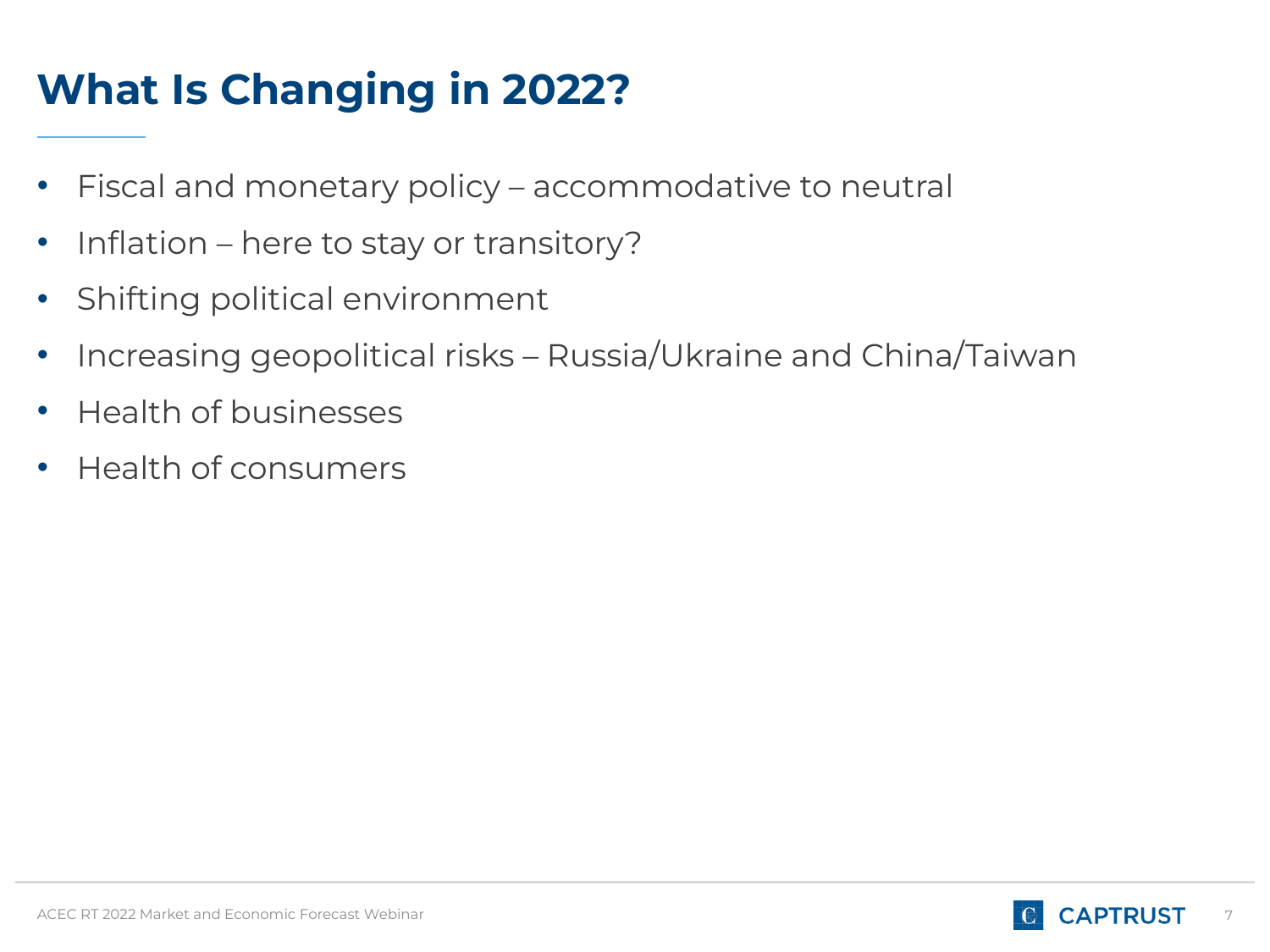

What Is Changing in 2022?
Fiscal and monetary policy – accommodative to neutral
Inflation – here to stay or transitory?
Shifting political environment
Increasing geopolitical risks – Russia/Ukraine and China/Taiwan
Health of businesses
Health of consumers
ACEC RT 2022 Market and Economic Forecast Webinar